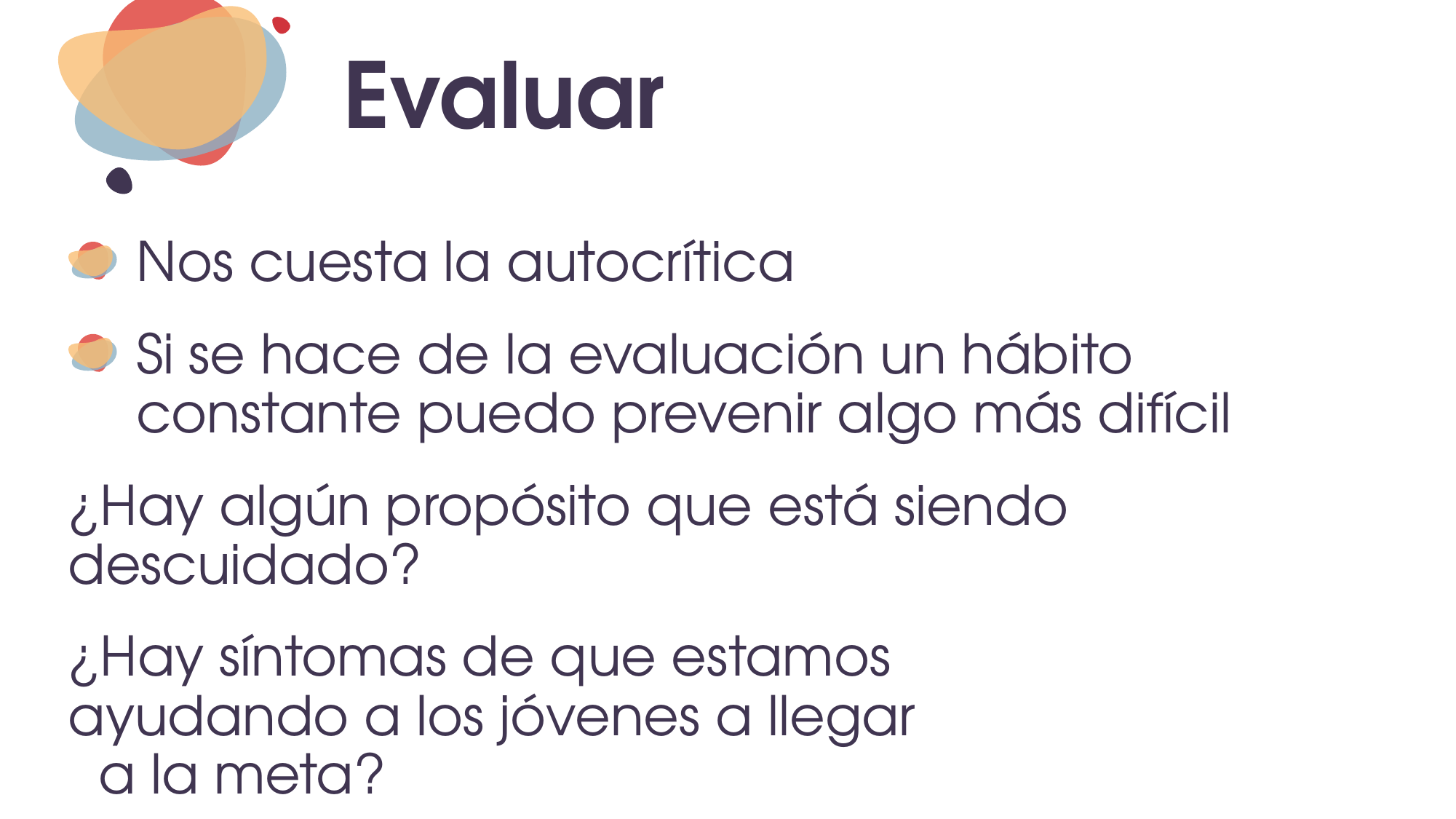

# Evaluar
Nos cuesta la autocrítica
Si se hace de la evaluación un hábito constante puedo prevenir algo más difícil
¿Hay algún propósito que está siendo descuidado?
¿Hay síntomas de que estamos                          ayudando a los jóvenes a llegar                                  a la meta?